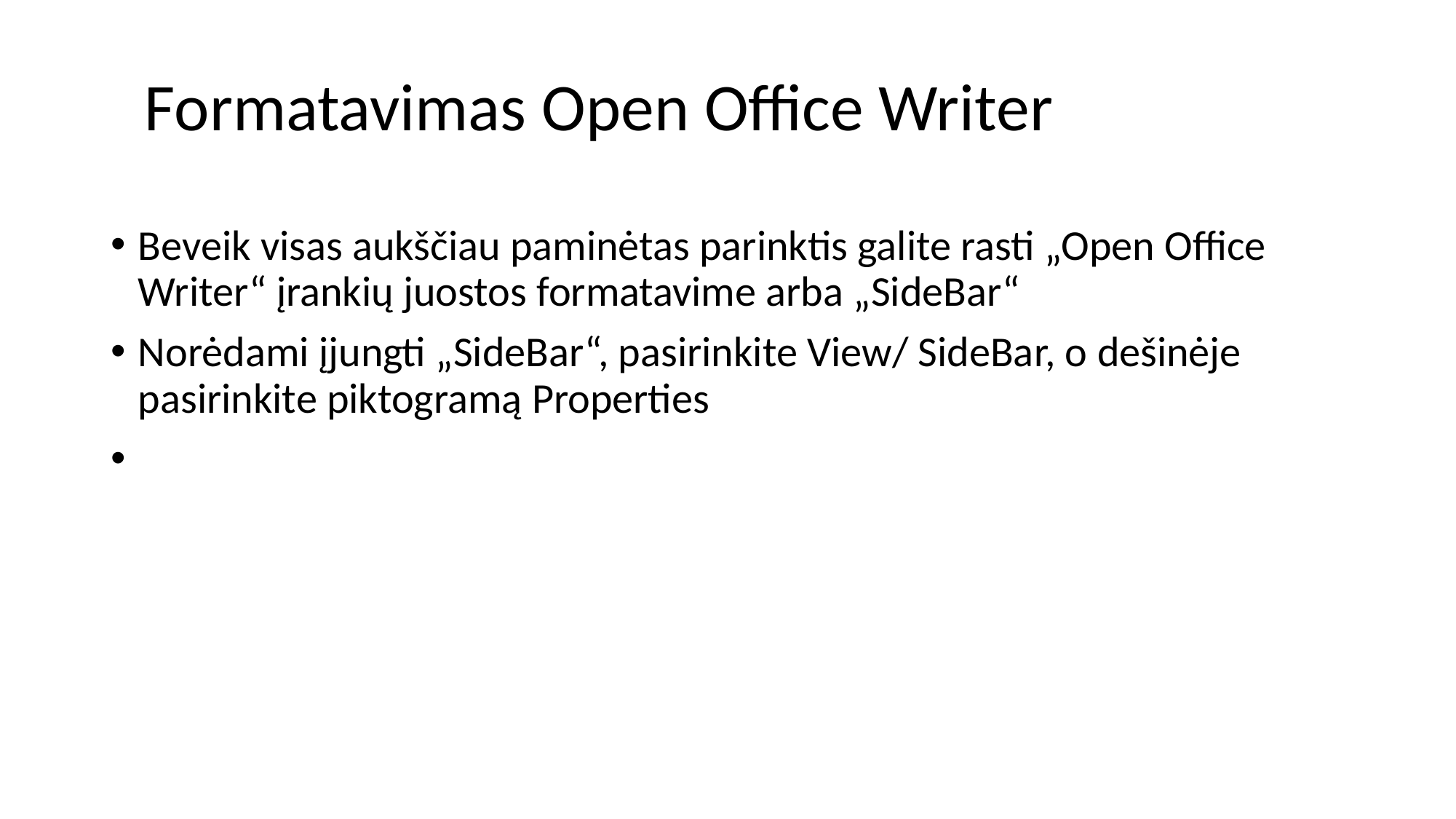

# Formatavimas Open Office Writer
Beveik visas aukščiau paminėtas parinktis galite rasti „Open Office Writer“ įrankių juostos formatavime arba „SideBar“
Norėdami įjungti „SideBar“, pasirinkite View/ SideBar, o dešinėje pasirinkite piktogramą Properties